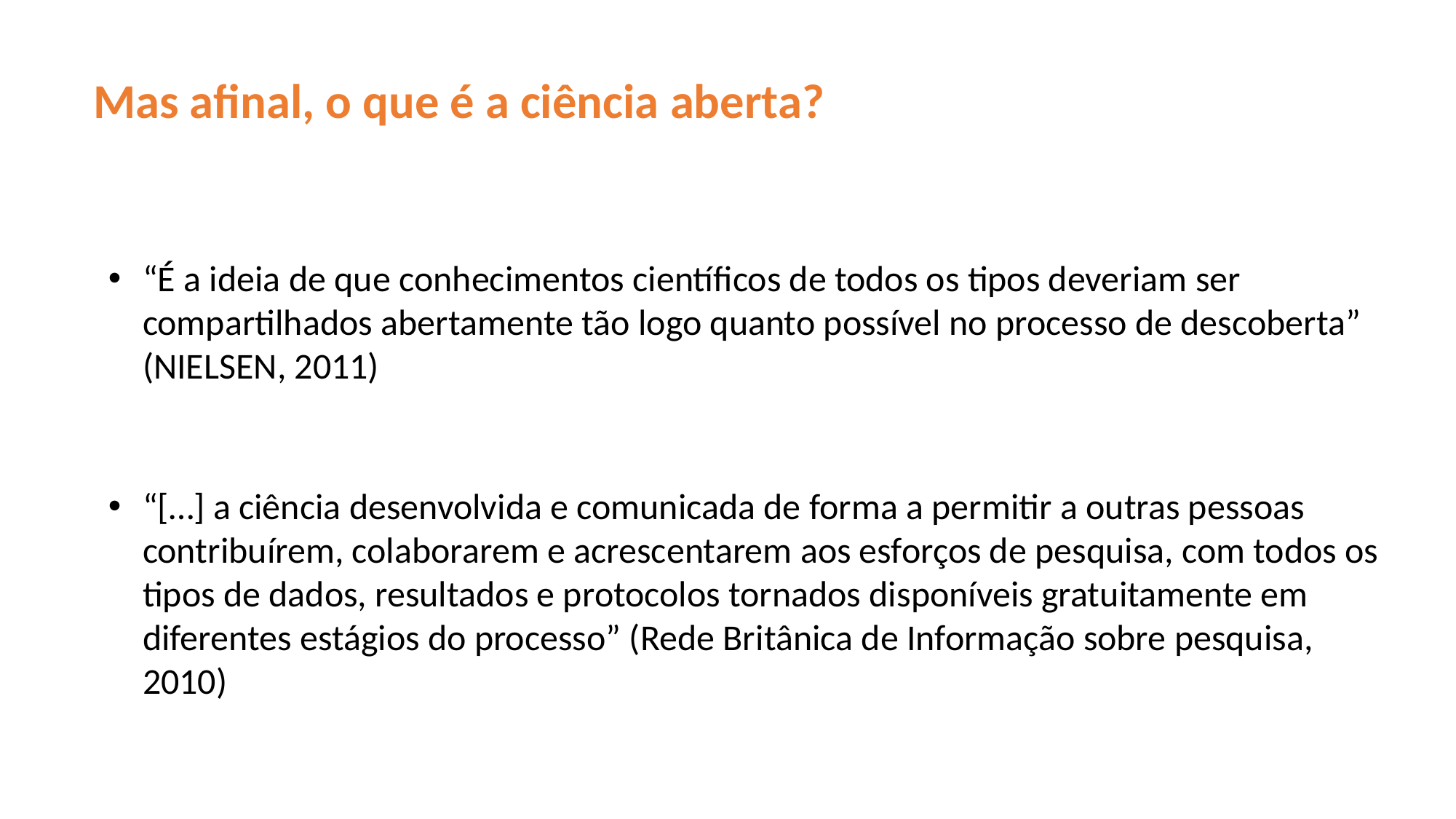

Mas afinal, o que é a ciência aberta?
“É a ideia de que conhecimentos científicos de todos os tipos deveriam ser compartilhados abertamente tão logo quanto possível no processo de descoberta” (NIELSEN, 2011)
“[…] a ciência desenvolvida e comunicada de forma a permitir a outras pessoas contribuírem, colaborarem e acrescentarem aos esforços de pesquisa, com todos os tipos de dados, resultados e protocolos tornados disponíveis gratuitamente em diferentes estágios do processo” (Rede Britânica de Informação sobre pesquisa, 2010)